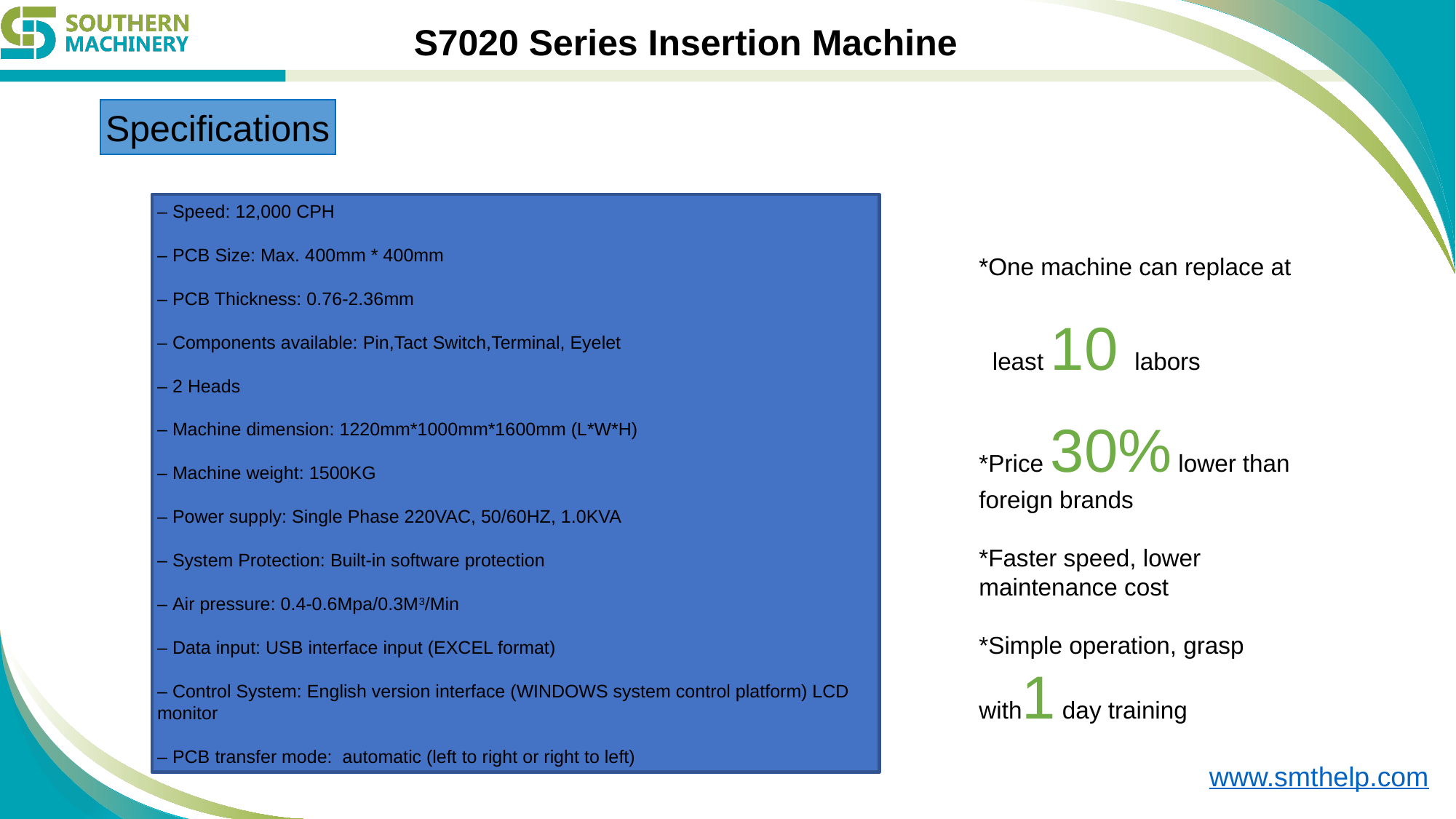

S7020 Series Insertion Machine
Specifications
– Speed: 12,000 CPH

– PCB Size: Max. 400mm * 400mm

– PCB Thickness: 0.76-2.36mm

– Components available: Pin,Tact Switch,Terminal, Eyelet

– 2 Heads

– Machine dimension: 1220mm*1000mm*1600mm (L*W*H)

– Machine weight: 1500KG

– Power supply: Single Phase 220VAC, 50/60HZ, 1.0KVA

– System Protection: Built-in software protection

– Air pressure: 0.4-0.6Mpa/0.3M3/Min

– Data input: USB interface input (EXCEL format)

– Control System: English version interface (WINDOWS system control platform) LCD monitor

– PCB transfer mode:  automatic (left to right or right to left)
*One machine can replace at
  least 10 labors

*Price 30% lower than foreign brands

*Faster speed, lower maintenance cost

*Simple operation, grasp with1 day training